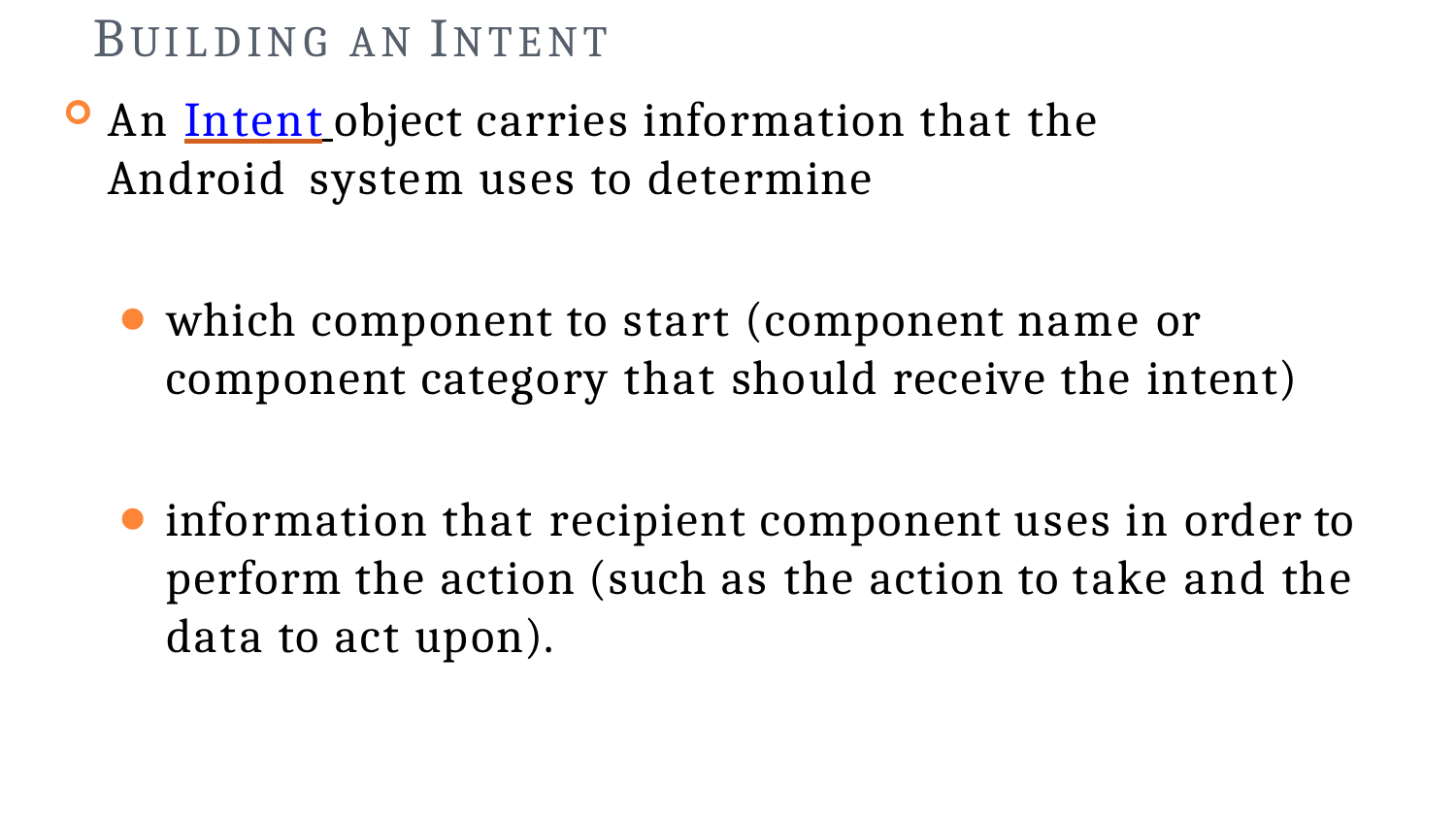

# BUILDING AN INTENT
An Intent object carries information that the Android  system uses to determine

which component to start (component name or  component category that should receive the intent)

information that recipient component uses in order to  perform the action (such as the action to take and the  data to act upon).